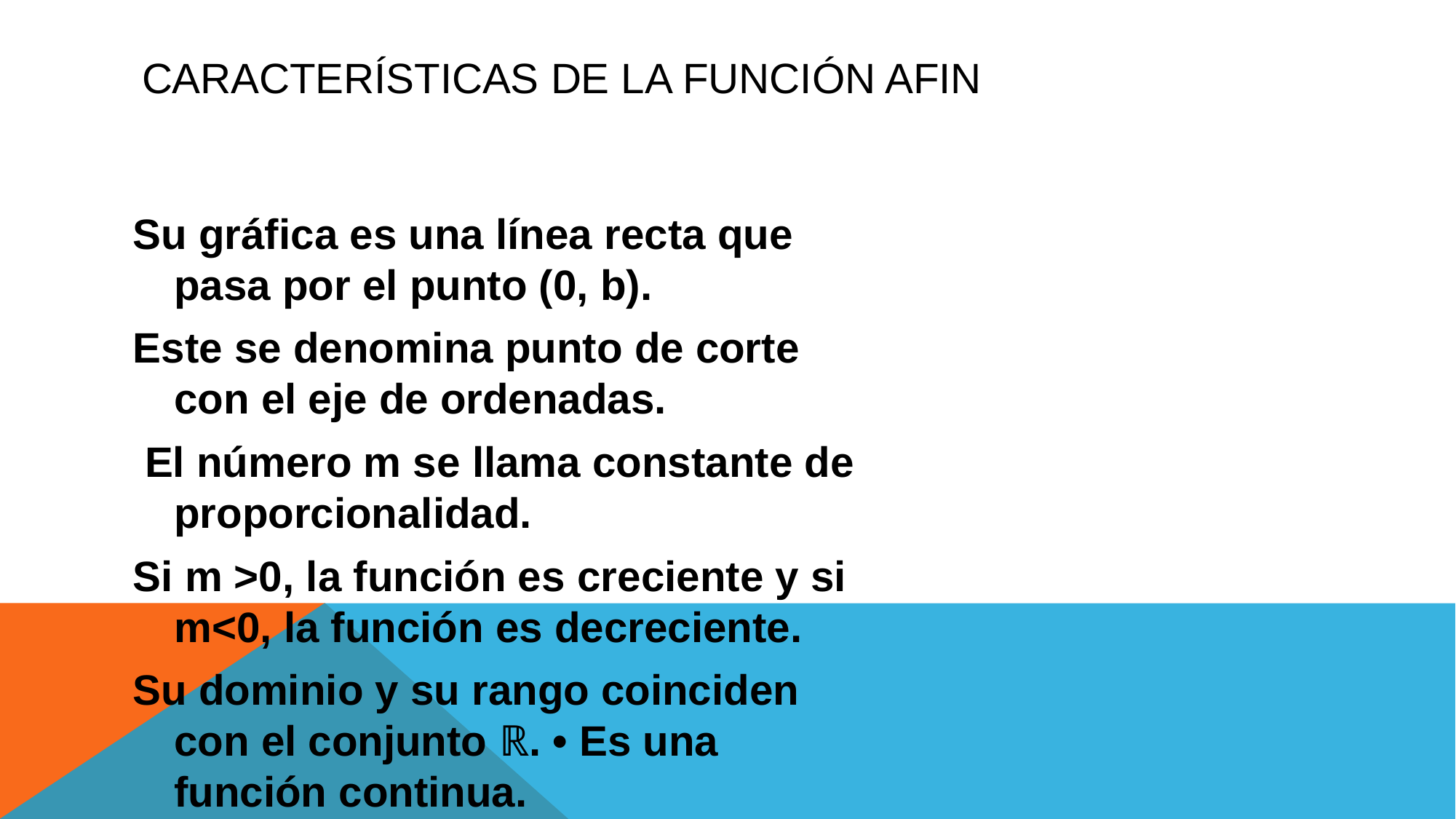

# Características de la función AFIN
Su gráfica es una línea recta que pasa por el punto (0, b).
Este se denomina punto de corte con el eje de ordenadas.
 El número m se llama constante de proporcionalidad.
Si m >0, la función es creciente y si m<0, la función es decreciente.
Su dominio y su rango coinciden con el conjunto ℝ. • Es una función continua.